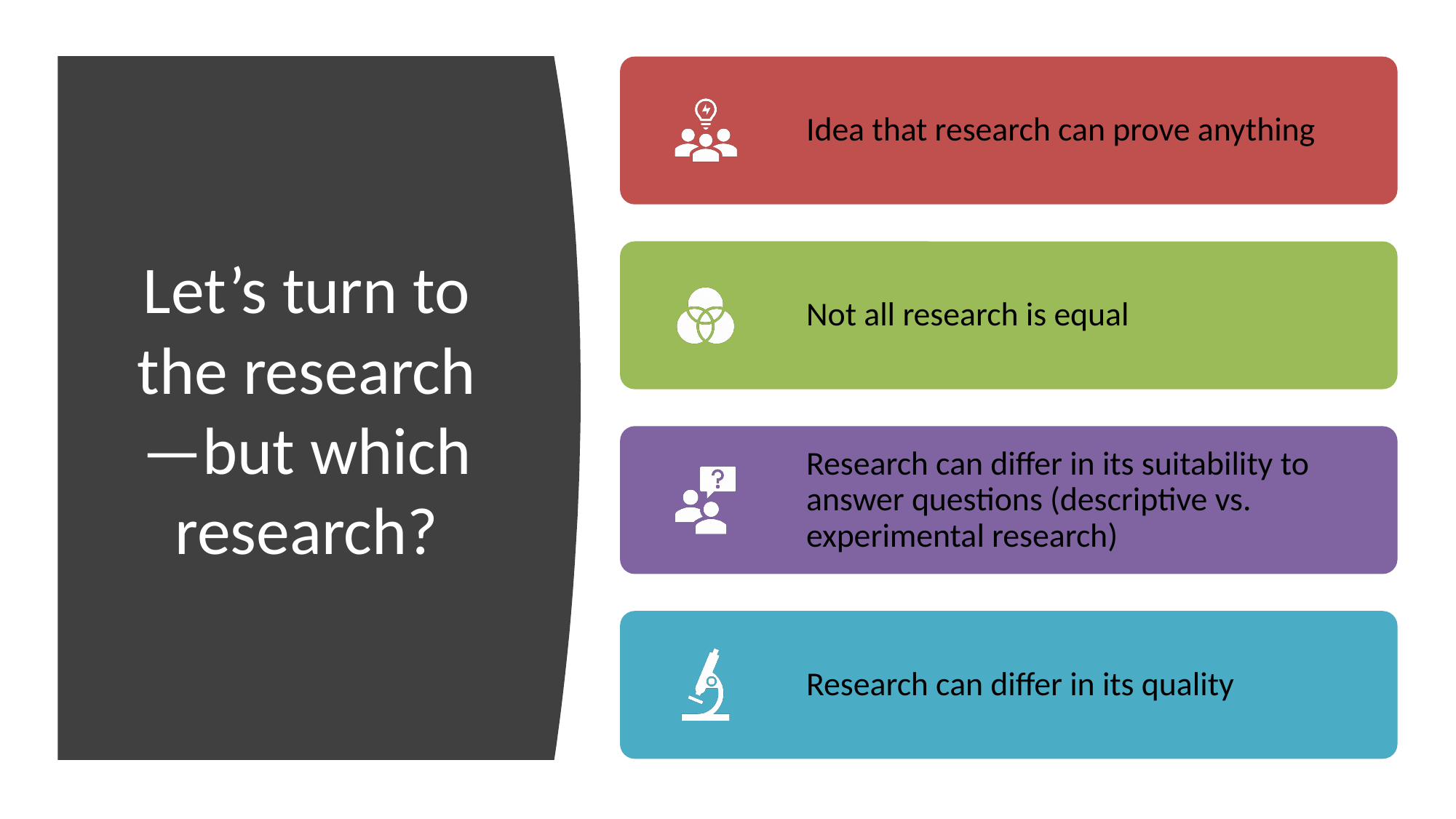

Idea that research can prove anything
Not all research is equal
Research can differ in its suitability to answer questions (descriptive vs. experimental research)
Research can differ in its quality

# Let’s turn to the research—but which research?